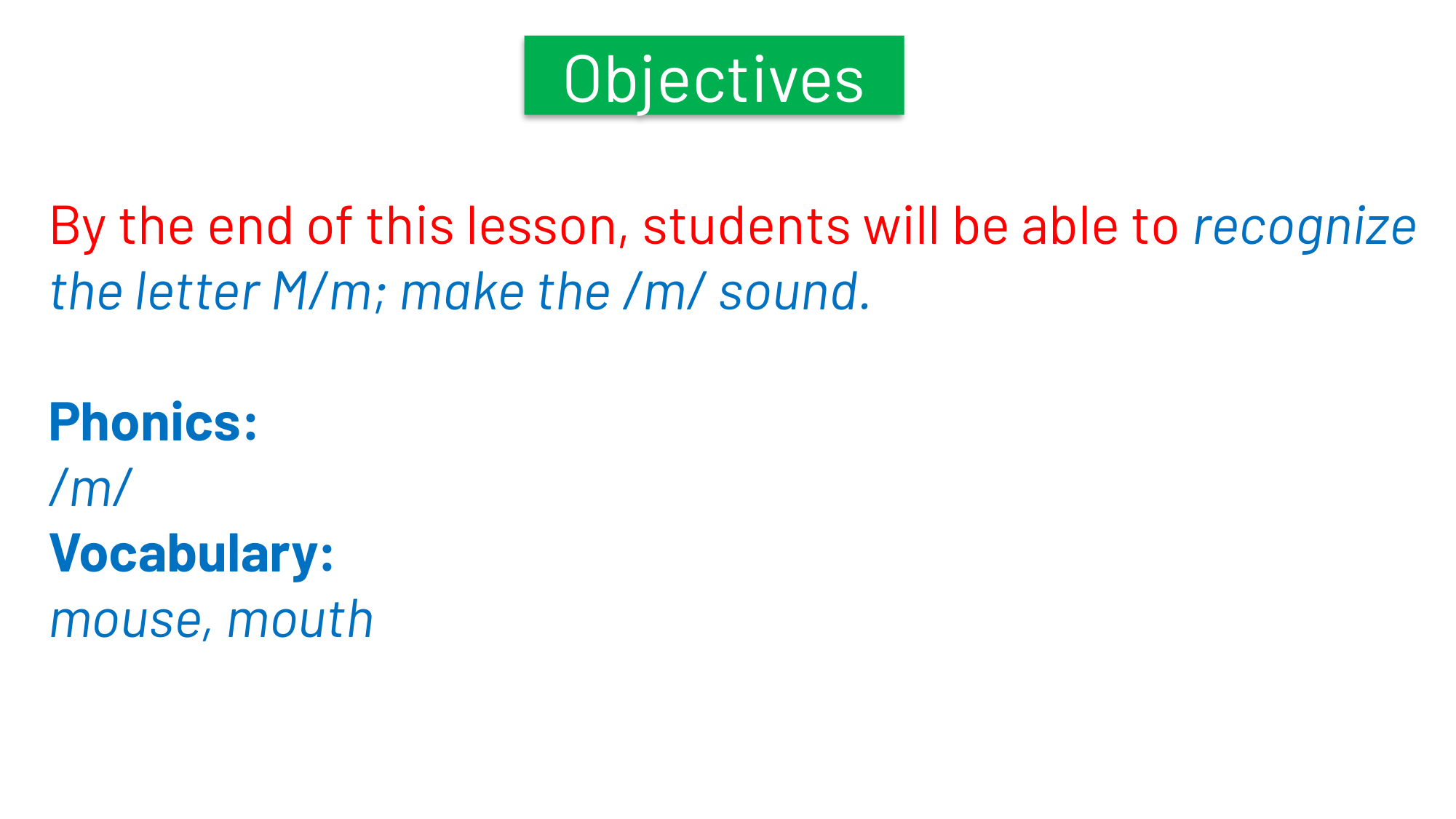

Objectives
By the end of this lesson, students will be able to recognize the letter M/m; make the /m/ sound.

Phonics:
/m/
Vocabulary:
mouse, mouth